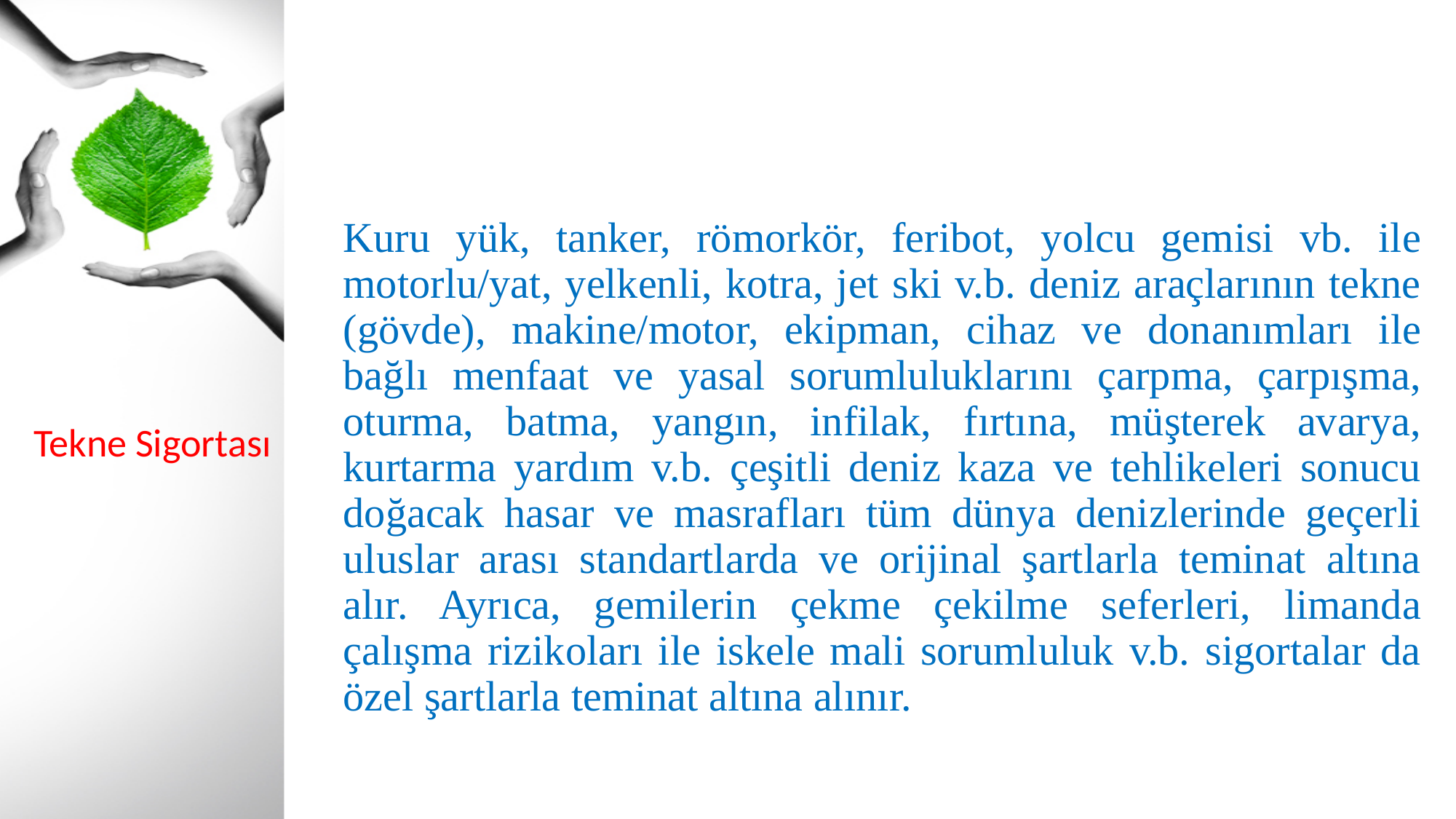

Kuru yük, tanker, römorkör, feribot, yolcu gemisi vb. ile motorlu/yat, yelkenli, kotra, jet ski v.b. deniz araçlarının tekne (gövde), makine/motor, ekipman, cihaz ve donanımları ile bağlı menfaat ve yasal sorumluluklarını çarpma, çarpışma, oturma, batma, yangın, infilak, fırtına, müşterek avarya, kurtarma yardım v.b. çeşitli deniz kaza ve tehlikeleri sonucu doğacak hasar ve masrafları tüm dünya denizlerinde geçerli uluslar arası standartlarda ve orijinal şartlarla teminat altına alır. Ayrıca, gemilerin çekme çekilme seferleri, limanda çalışma rizikoları ile iskele mali sorumluluk v.b. sigortalar da özel şartlarla teminat altına alınır.
# Tekne Sigortası